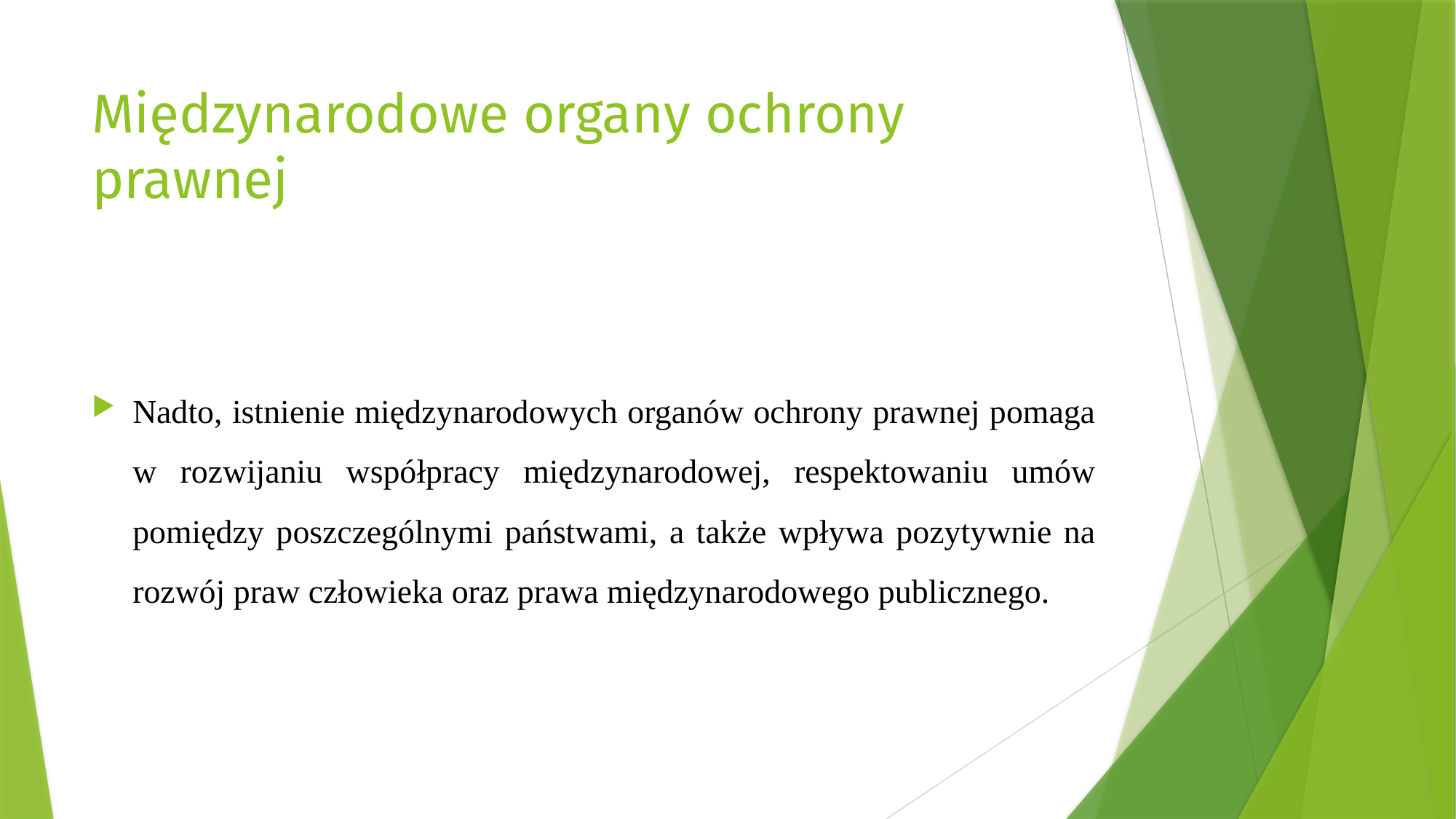

# Międzynarodowe organy ochrony prawnej
Nadto, istnienie międzynarodowych organów ochrony prawnej pomaga w rozwijaniu współpracy międzynarodowej, respektowaniu umów pomiędzy poszczególnymi państwami, a także wpływa pozytywnie na rozwój praw człowieka oraz prawa międzynarodowego publicznego.